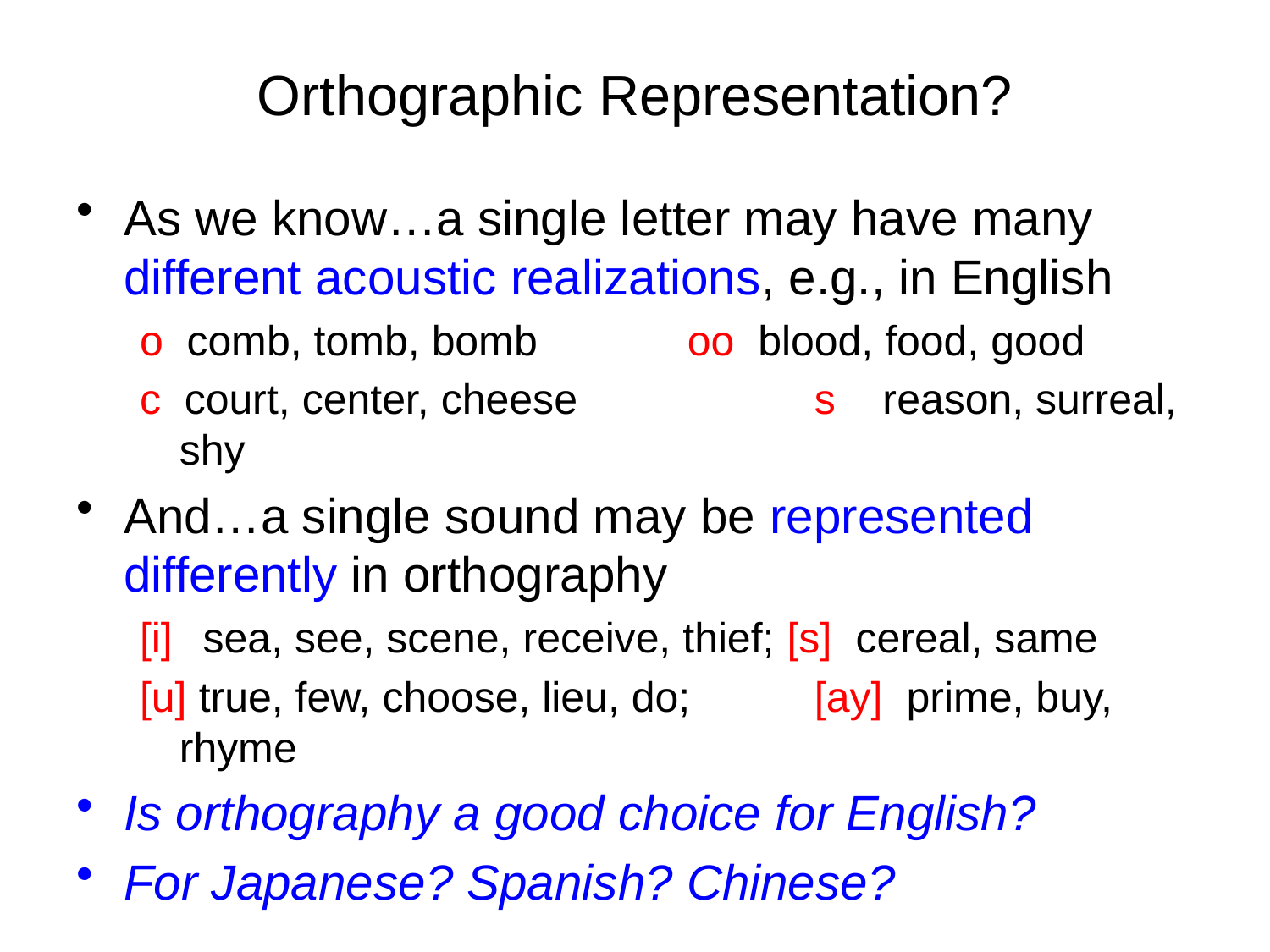

# Orthographic Representation?
As we know…a single letter may have many different acoustic realizations, e.g., in English
o  comb, tomb, bomb		oo  blood, food, good
c  court, center, cheese		s    reason, surreal, shy
And…a single sound may be represented differently in orthography
[i]	  sea, see, scene, receive, thief; [s]  cereal, same
[u] true, few, choose, lieu, do;	[ay]  prime, buy, rhyme
Is orthography a good choice for English?
For Japanese? Spanish? Chinese?